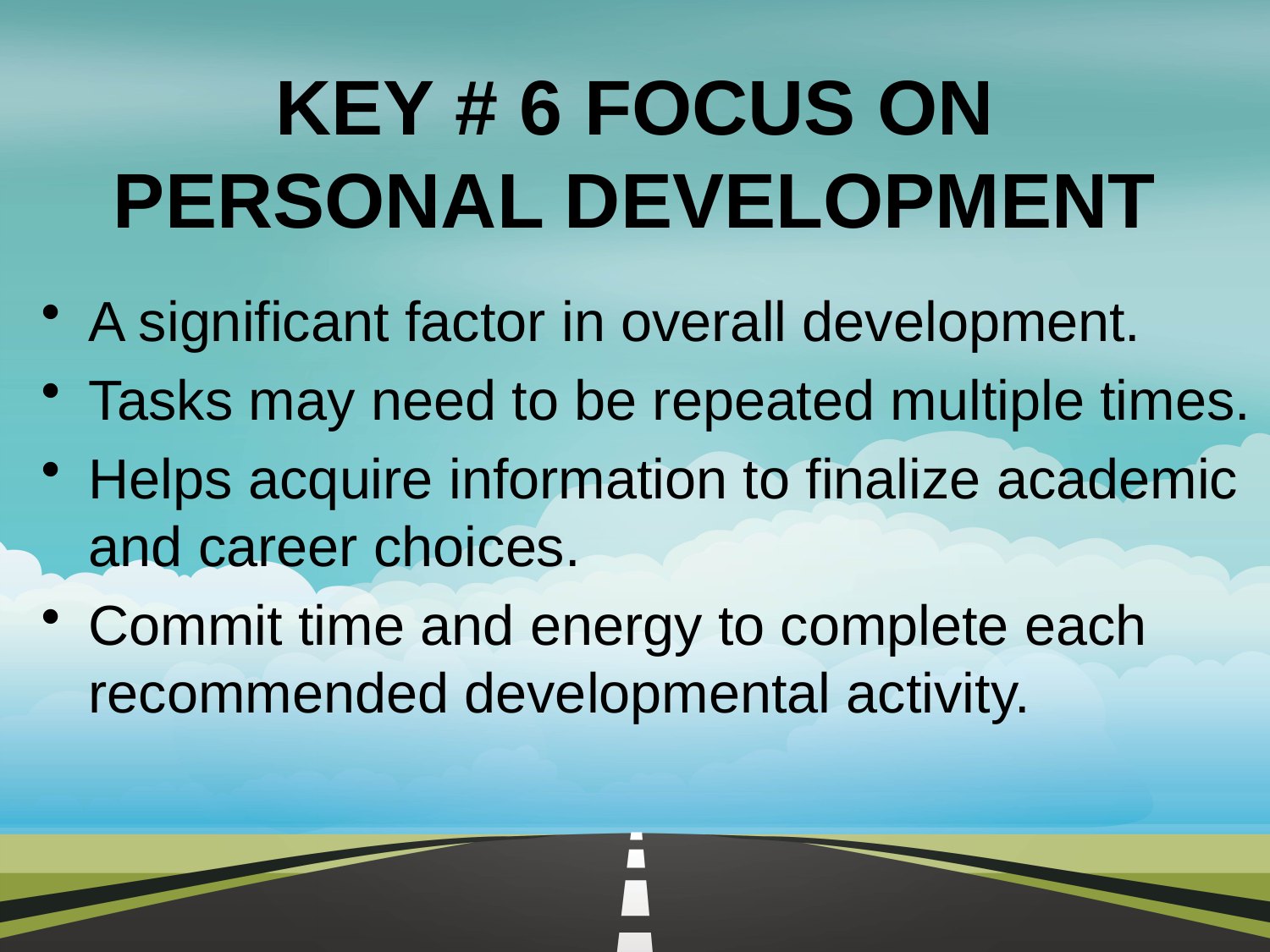

# KEY # 6 FOCUS ON PERSONAL DEVELOPMENT
A significant factor in overall development.
Tasks may need to be repeated multiple times.
Helps acquire information to finalize academic and career choices.
Commit time and energy to complete each  recommended developmental activity.